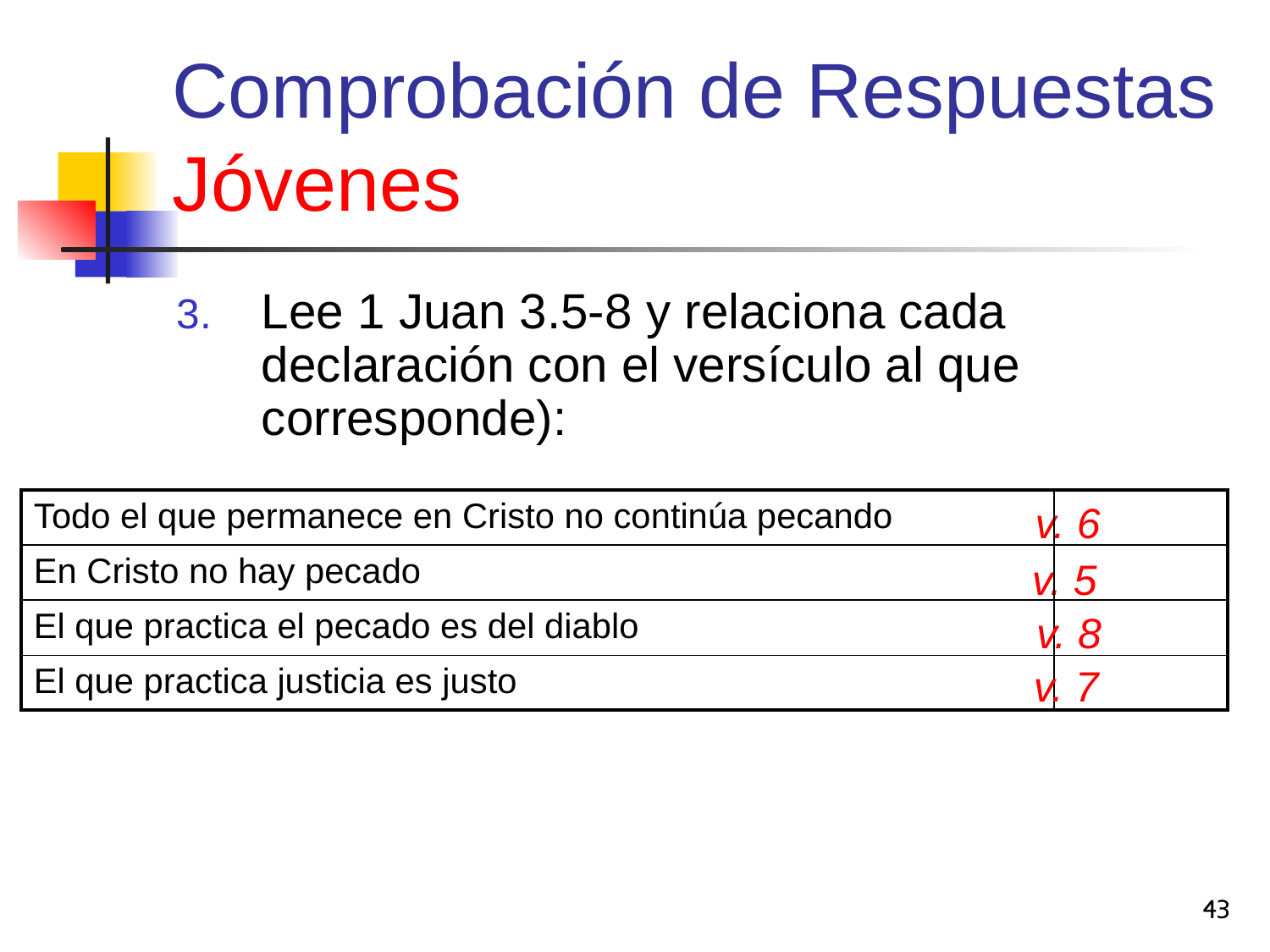

# Comprobación de Respuestas Jóvenes
Lee 1 Juan 3.5-8 y relaciona cada declaración con el versículo al que corresponde):
v. 6
| Todo el que permanece en Cristo no continúa pecando |  |
| --- | --- |
| En Cristo no hay pecado |  |
| El que practica el pecado es del diablo |  |
| El que practica justicia es justo |  |
v. 5
v. 8
v. 7
43